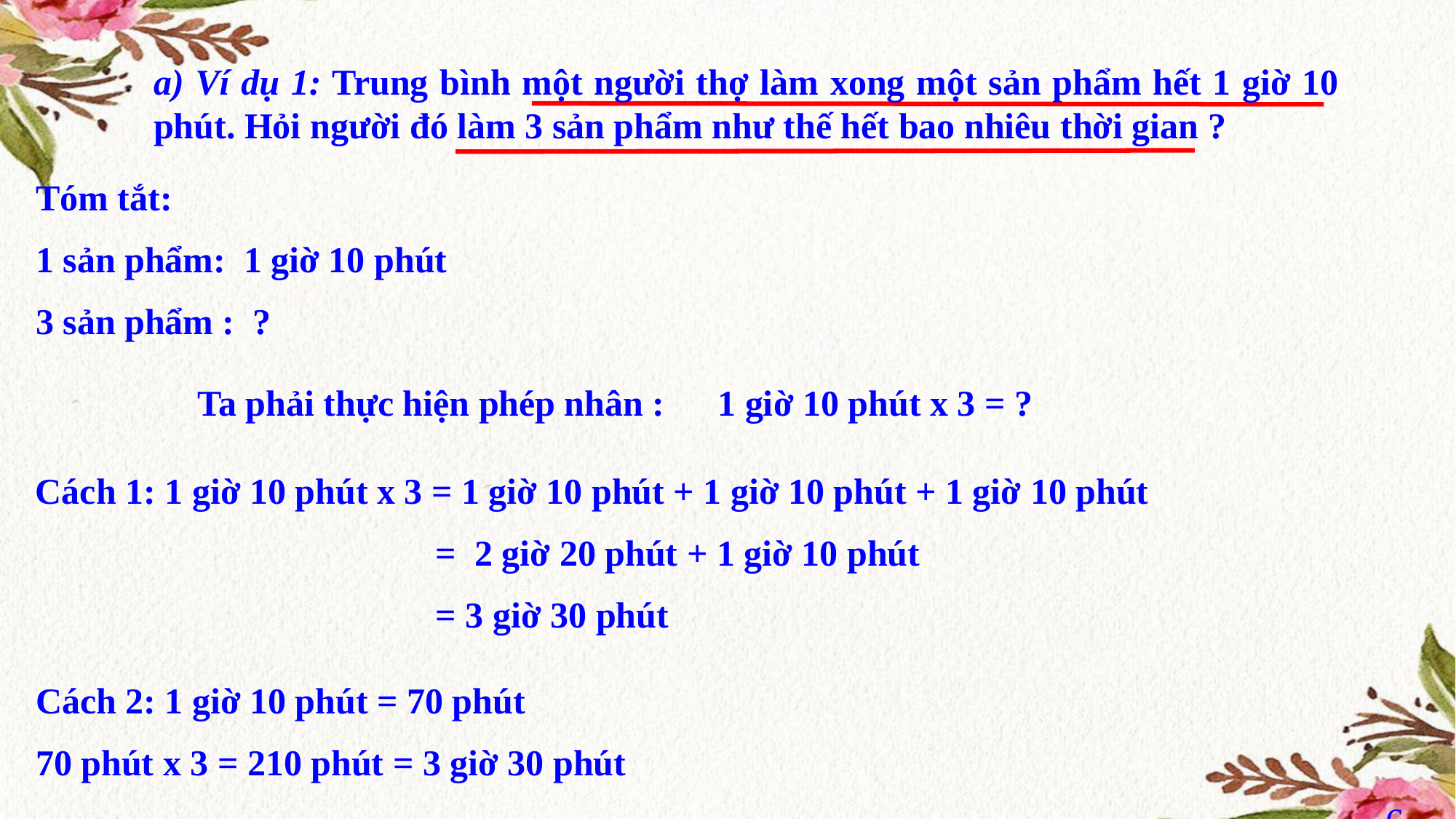

a) Ví dụ 1: Trung bình một người thợ làm xong một sản phẩm hết 1 giờ 10 phút. Hỏi người đó làm 3 sản phẩm như thế hết bao nhiêu thời gian ?

Tóm tắt:
1 sản phẩm:  1 giờ 10 phút
3 sản phẩm :  ?
Ta phải thực hiện phép nhân :
1 giờ 10 phút x 3 = ?
Cách 1: 1 giờ 10 phút x 3 = 1 giờ 10 phút + 1 giờ 10 phút + 1 giờ 10 phút
			        =  2 giờ 20 phút + 1 giờ 10 phút
			        = 3 giờ 30 phút
Cách 2: 1 giờ 10 phút = 70 phút
70 phút x 3 = 210 phút = 3 giờ 30 phút
6